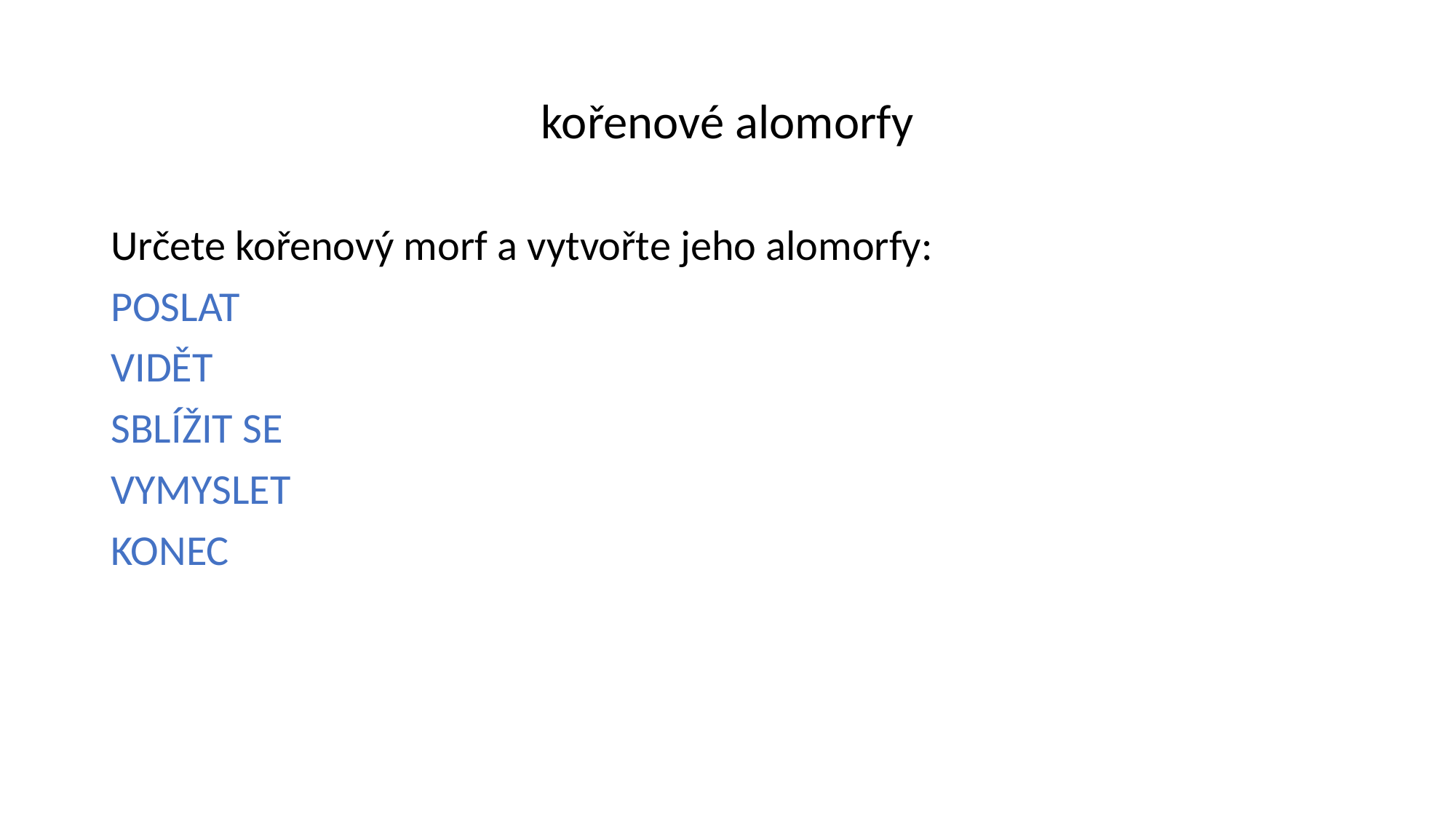

# kořenové alomorfy
Určete kořenový morf a vytvořte jeho alomorfy:
POSLAT
VIDĚT
SBLÍŽIT SE
VYMYSLET
KONEC